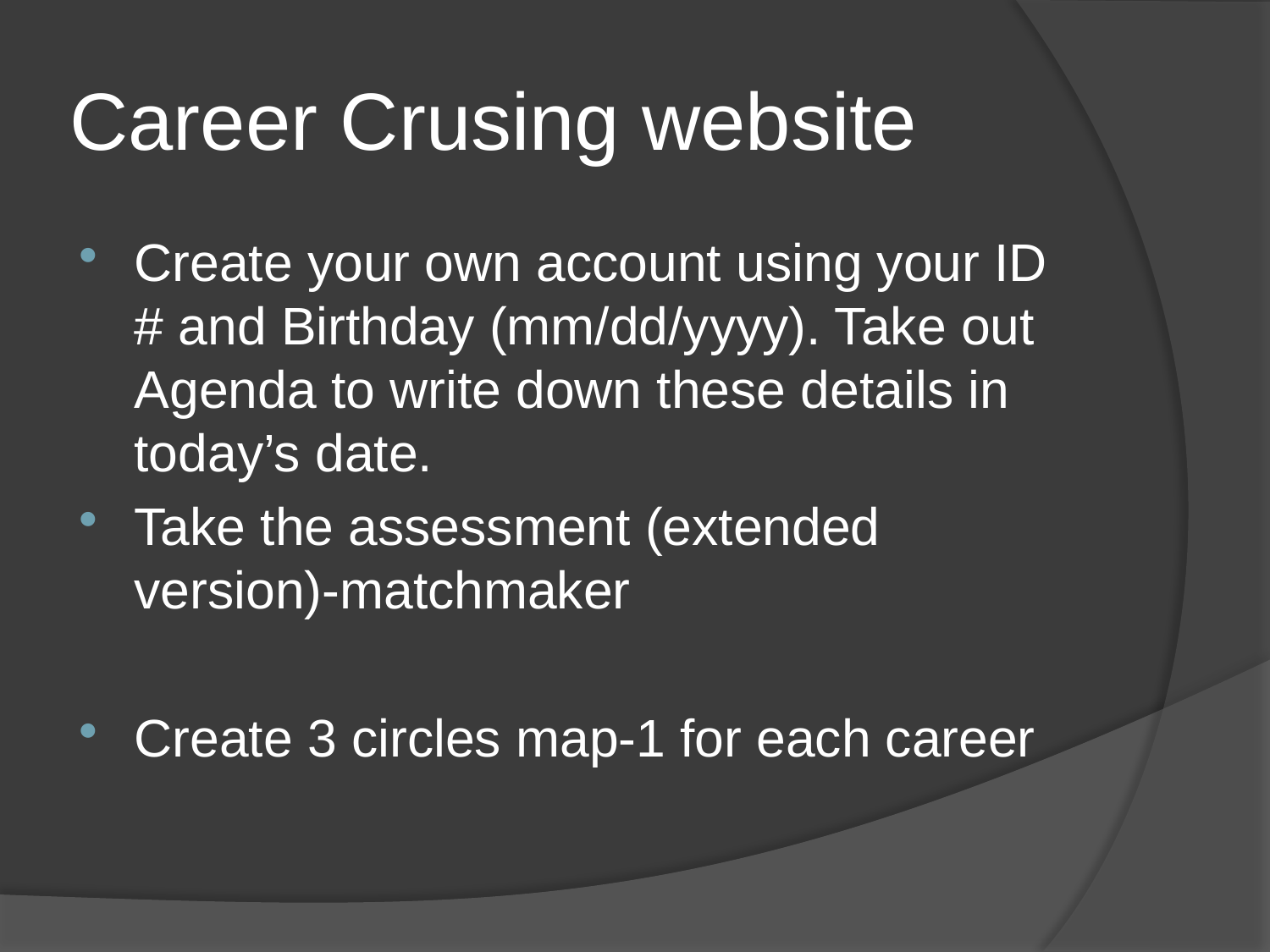

# Career Crusing website
Create your own account using your ID # and Birthday (mm/dd/yyyy). Take out Agenda to write down these details in today’s date.
Take the assessment (extended version)-matchmaker

Create 3 circles map-1 for each career